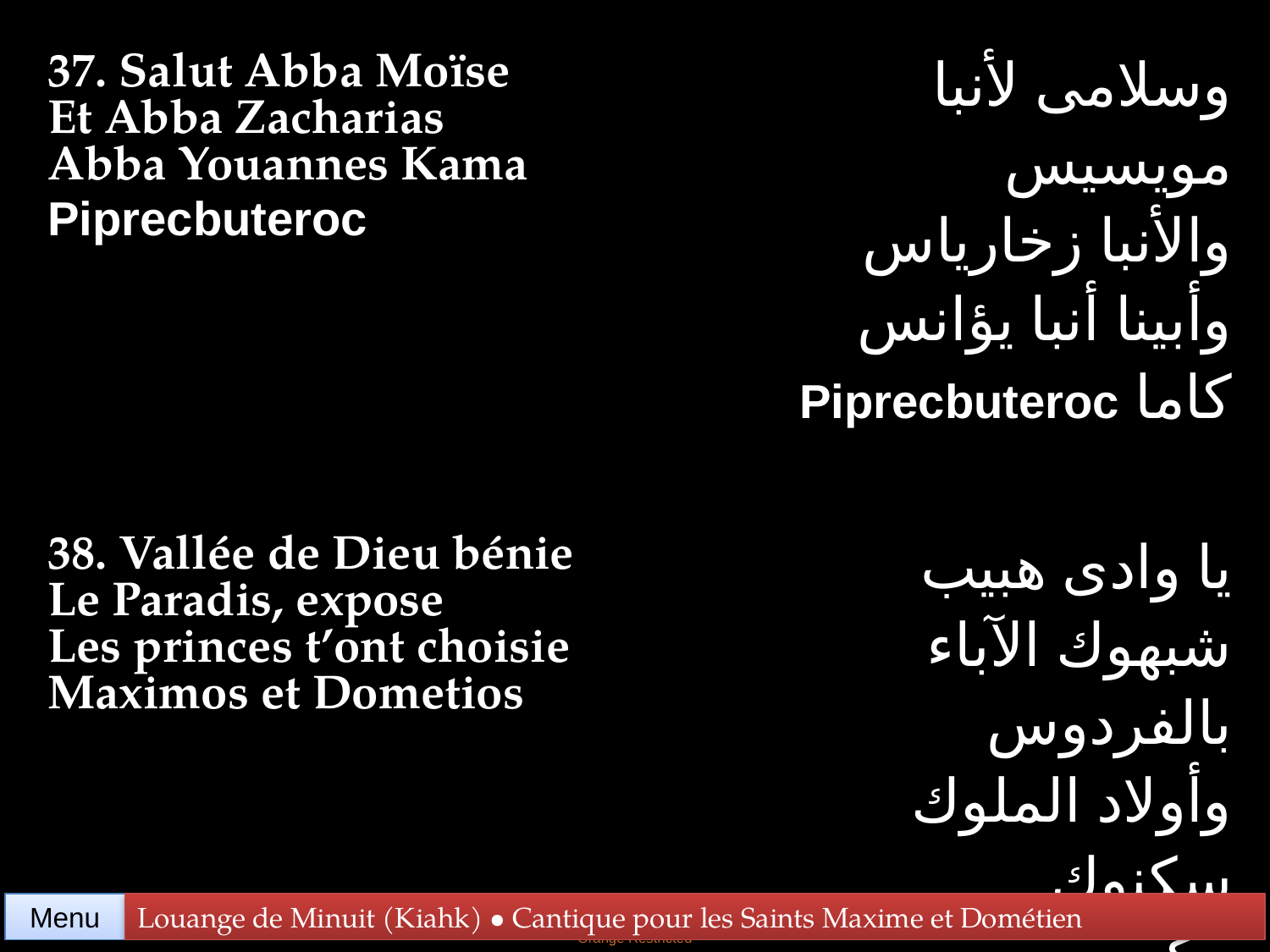

| 37. Salut Abba Moïse Et Abba Zacharias Abba Youannes Kama Piprecbuteroc | وسلامى لأنبا مويسيس والأنبا زخارياس وأبينا أنبا يؤانس كاما Piprecbuteroc |
| --- | --- |
| 38. Vallée de Dieu bénie Le Paradis, expose Les princes t’ont choisie Maximos et Dometios | يا وادى هبيب شبهوك الآباء بالفردوس وأولاد الملوك سكنوك مكسيموس ودوماديوس |
Menu
Louange de Minuit (Kiahk) • Cantique pour les Saints Maxime et Dométien